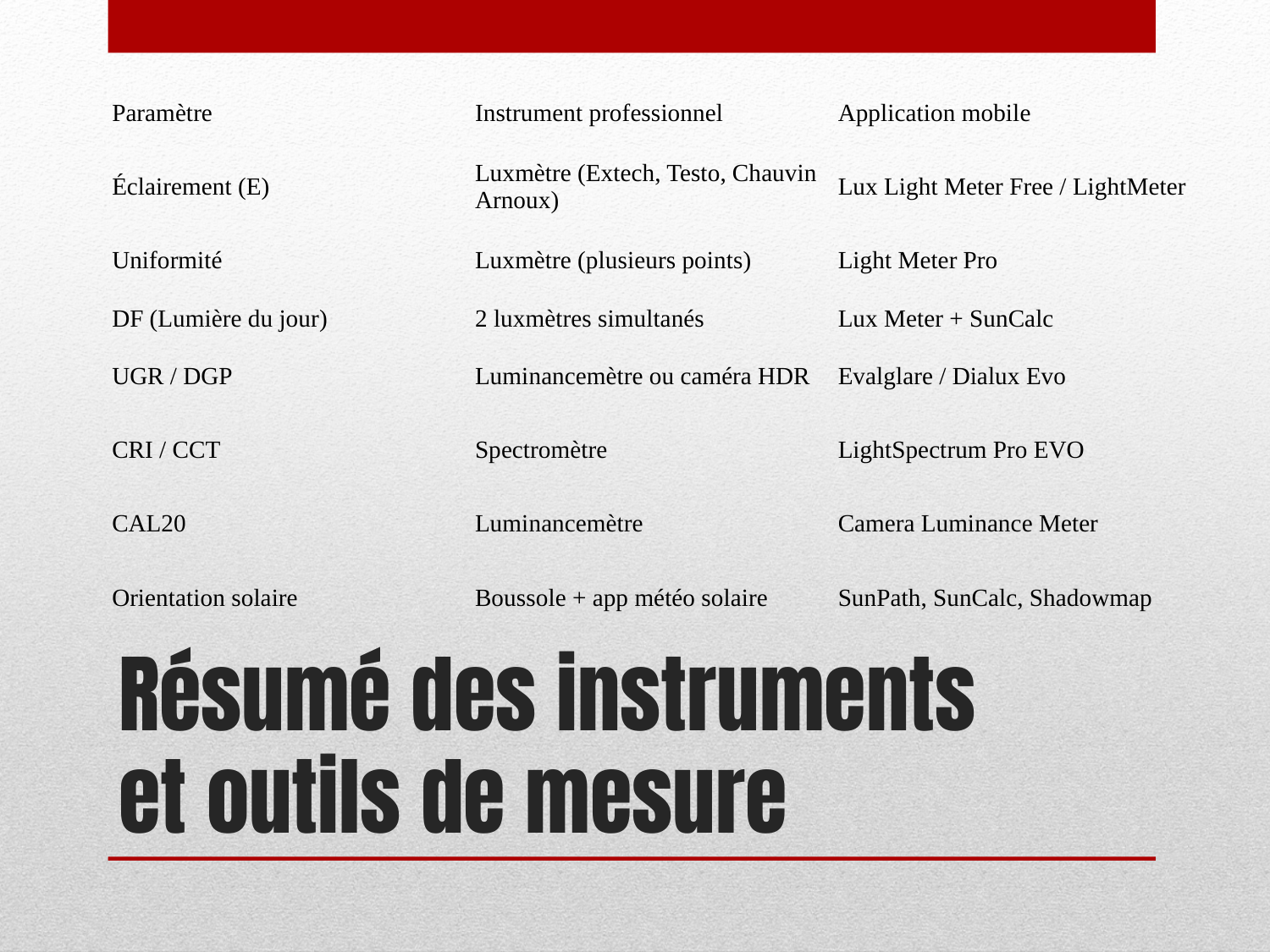

| Paramètre | Instrument professionnel | Application mobile |
| --- | --- | --- |
| Éclairement (E) | Luxmètre (Extech, Testo, Chauvin Arnoux) | Lux Light Meter Free / LightMeter |
| Uniformité | Luxmètre (plusieurs points) | Light Meter Pro |
| DF (Lumière du jour) | 2 luxmètres simultanés | Lux Meter + SunCalc |
| UGR / DGP | Luminancemètre ou caméra HDR | Evalglare / Dialux Evo |
| CRI / CCT | Spectromètre | LightSpectrum Pro EVO |
| CAL20 | Luminancemètre | Camera Luminance Meter |
| Orientation solaire | Boussole + app météo solaire | SunPath, SunCalc, Shadowmap |
# Résumé des instruments et outils de mesure